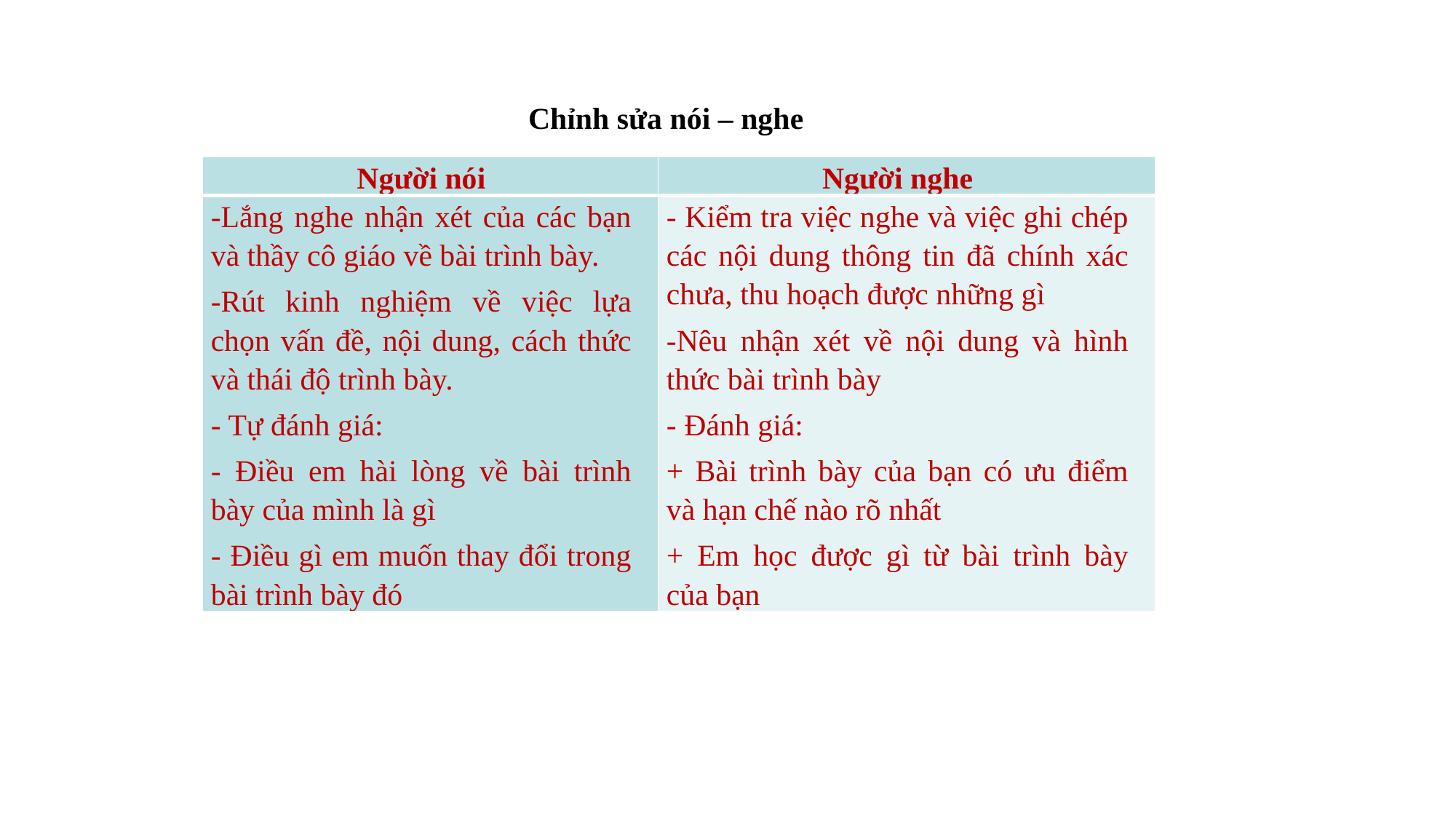

Chỉnh sửa nói – nghe
| Người nói | Người nghe |
| --- | --- |
| -Lắng nghe nhận xét của các bạn và thầy cô giáo về bài trình bày. -Rút kinh nghiệm về việc lựa chọn vấn đề, nội dung, cách thức và thái độ trình bày. - Tự đánh giá: - Điều em hài lòng về bài trình bày của mình là gì - Điều gì em muốn thay đổi trong bài trình bày đó | - Kiểm tra việc nghe và việc ghi chép các nội dung thông tin đã chính xác chưa, thu hoạch được những gì -Nêu nhận xét về nội dung và hình thức bài trình bày - Đánh giá: + Bài trình bày của bạn có ưu điểm và hạn chế nào rõ nhất + Em học được gì từ bài trình bày của bạn |